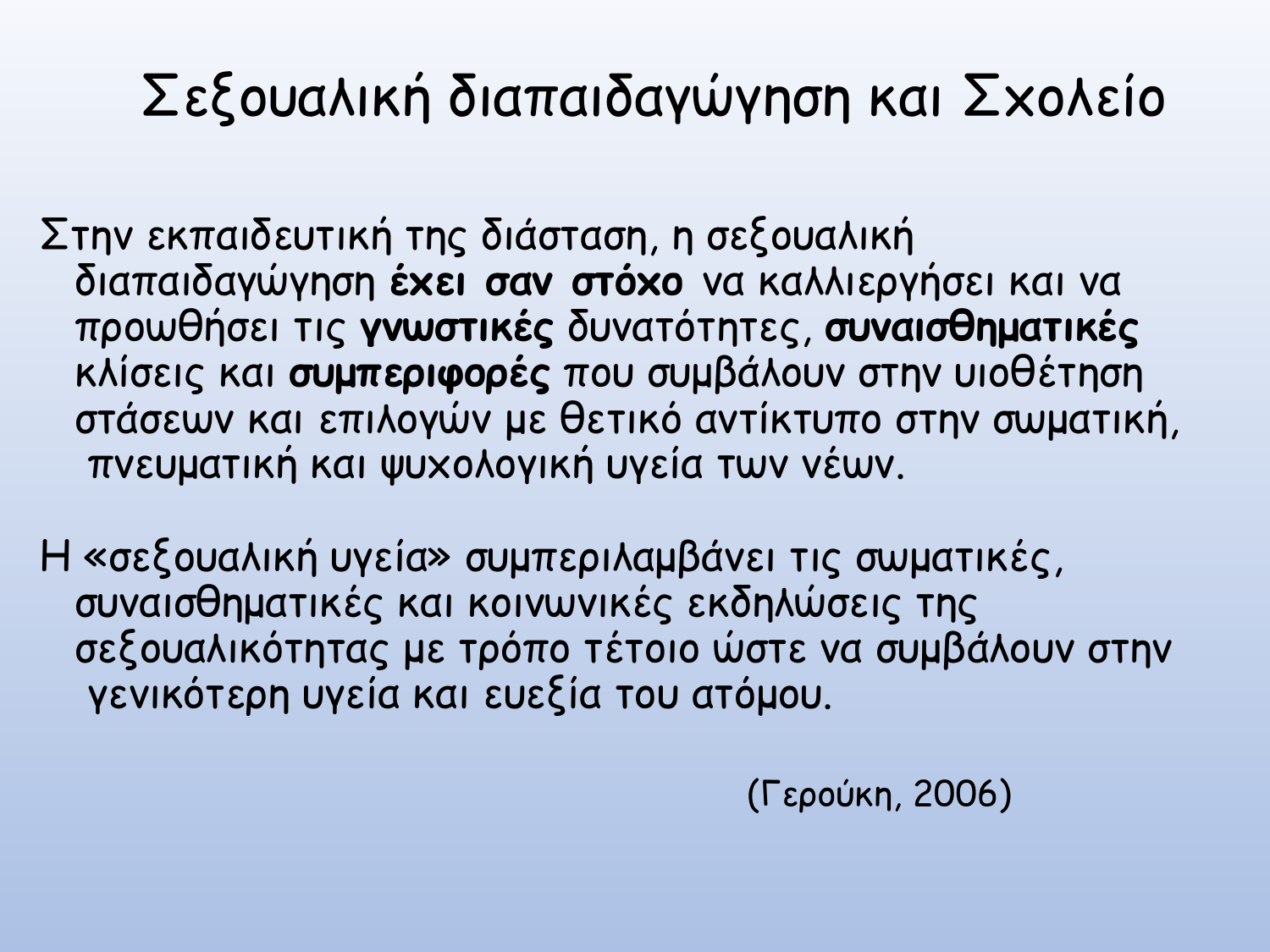

# Σεξουαλική διαπαιδαγώγηση και Σχολείο
Στην εκπαιδευτική της διάσταση, η σεξουαλική  διαπαιδαγώγηση έχει σαν στόχο να καλλιεργήσει και να προωθήσει τις γνωστικές δυνατότητες, συναισθηματικές  κλίσεις και συμπεριφορές που συμβάλουν στην υιοθέτηση  στάσεων και επιλογών με θετικό αντίκτυπο στην σωματική,  πνευματική και ψυχολογική υγεία των νέων.

Η «σεξουαλική υγεία» συμπεριλαμβάνει τις σωματικές,  συναισθηματικές και κοινωνικές εκδηλώσεις της  σεξουαλικότητας με τρόπο τέτοιο ώστε να συμβάλουν στην  γενικότερη υγεία και ευεξία του ατόμου.

                                                                   (Γερούκη, 2006)